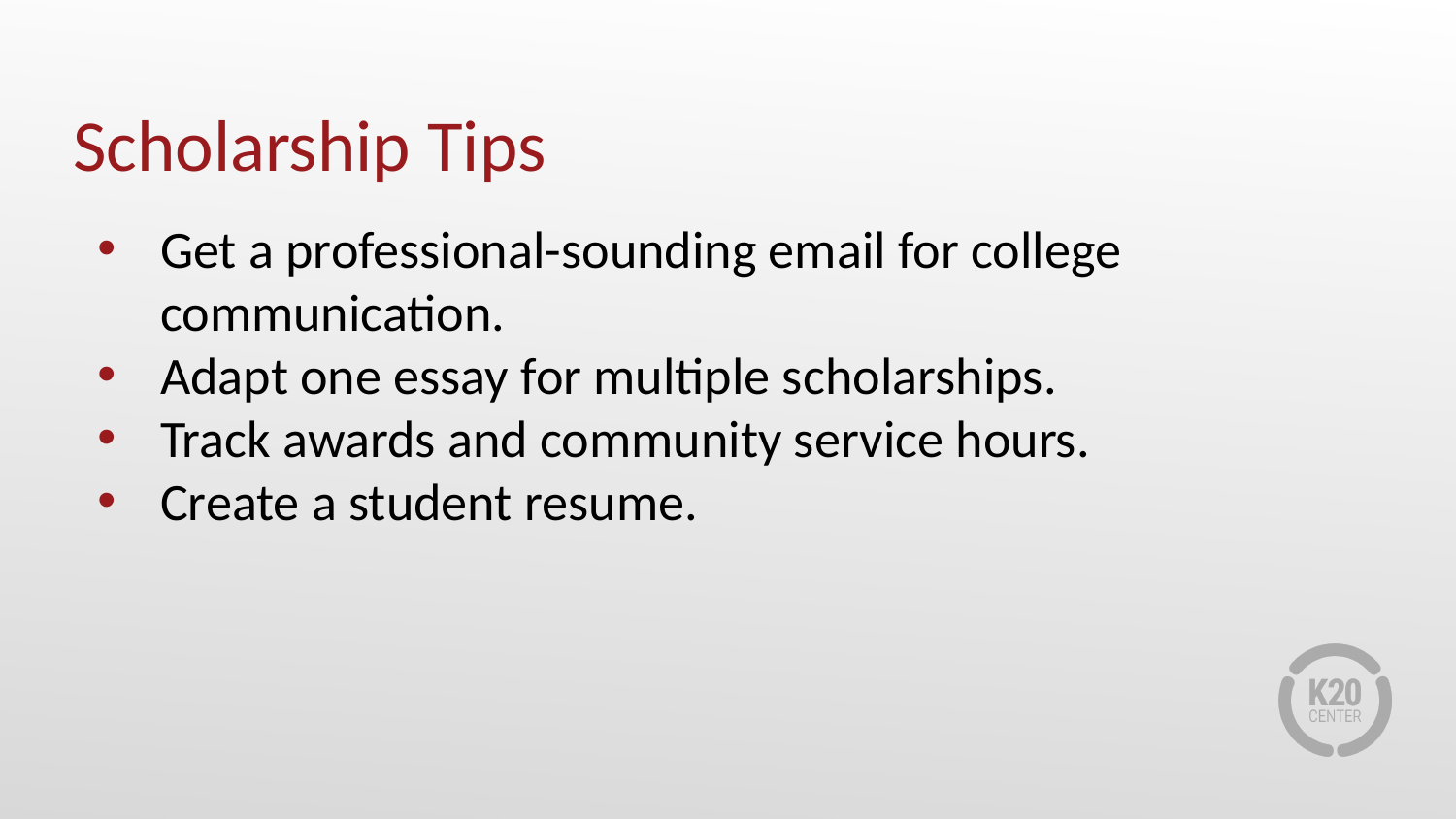

# Scholarship Tips
Get a professional-sounding email for college communication.
Adapt one essay for multiple scholarships.
Track awards and community service hours.
Create a student resume.